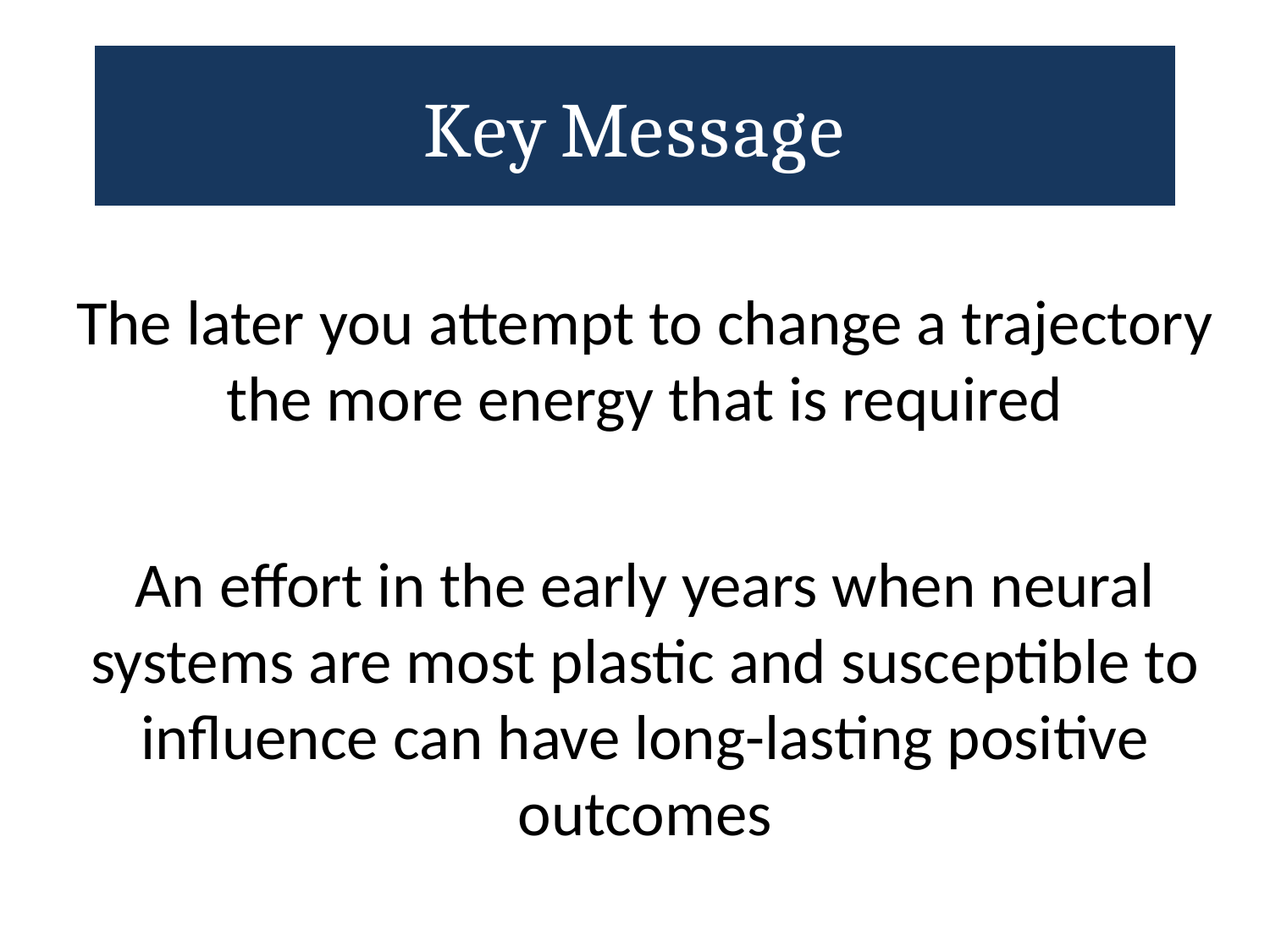

# Key Message
The later you attempt to change a trajectory the more energy that is required
An effort in the early years when neural systems are most plastic and susceptible to influence can have long-lasting positive outcomes